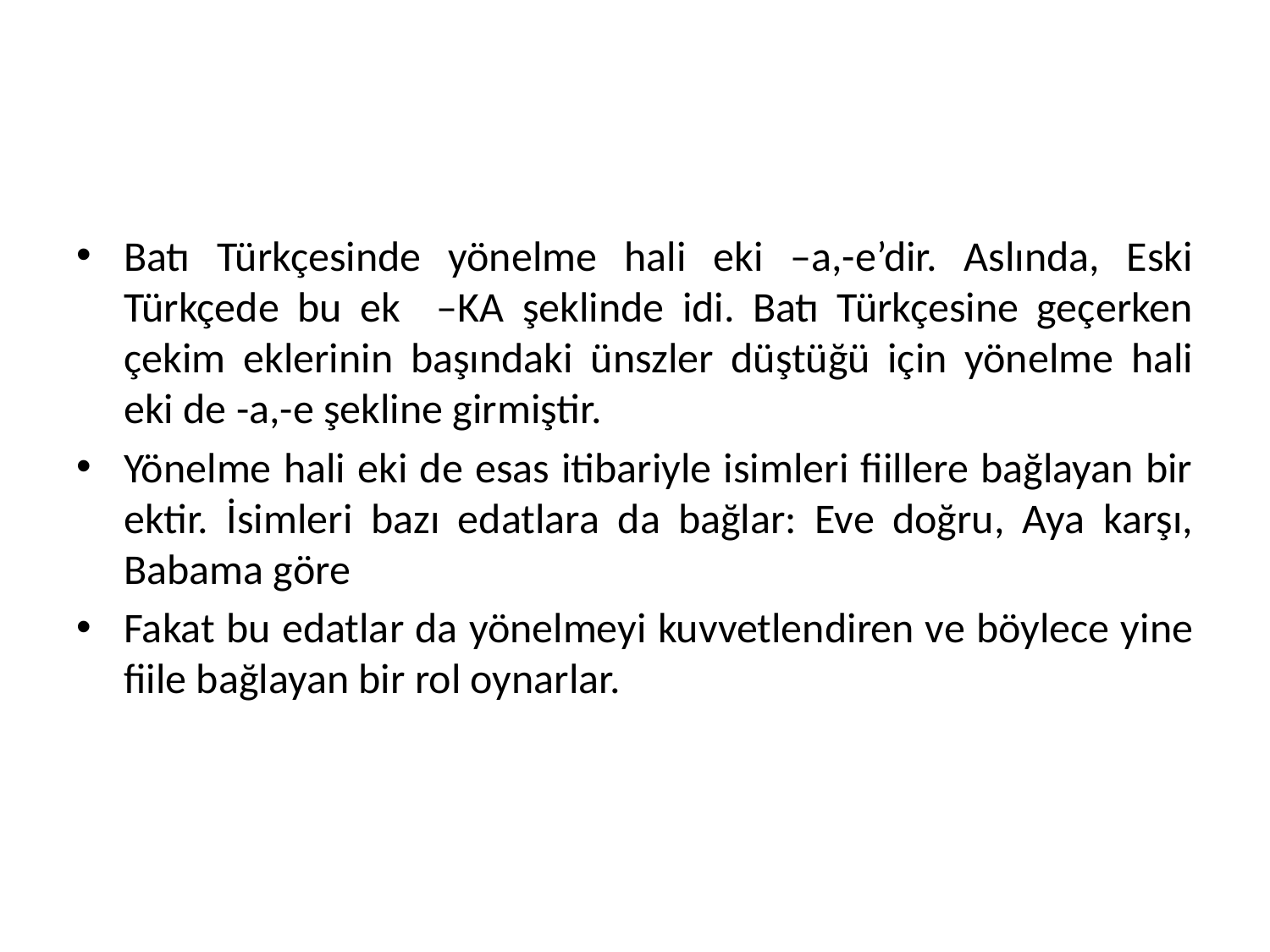

#
Batı Türkçesinde yönelme hali eki –a,-e’dir. Aslında, Eski Türkçede bu ek  –KA şeklinde idi. Batı Türkçesine geçerken çekim eklerinin başındaki ünszler düştüğü için yönelme hali eki de -a,-e şekline girmiştir.
Yönelme hali eki de esas itibariyle isimleri fiillere bağlayan bir ektir. İsimleri bazı edatlara da bağlar: Eve doğru, Aya karşı, Babama göre
Fakat bu edatlar da yönelmeyi kuvvetlendiren ve böylece yine fiile bağlayan bir rol oynarlar.